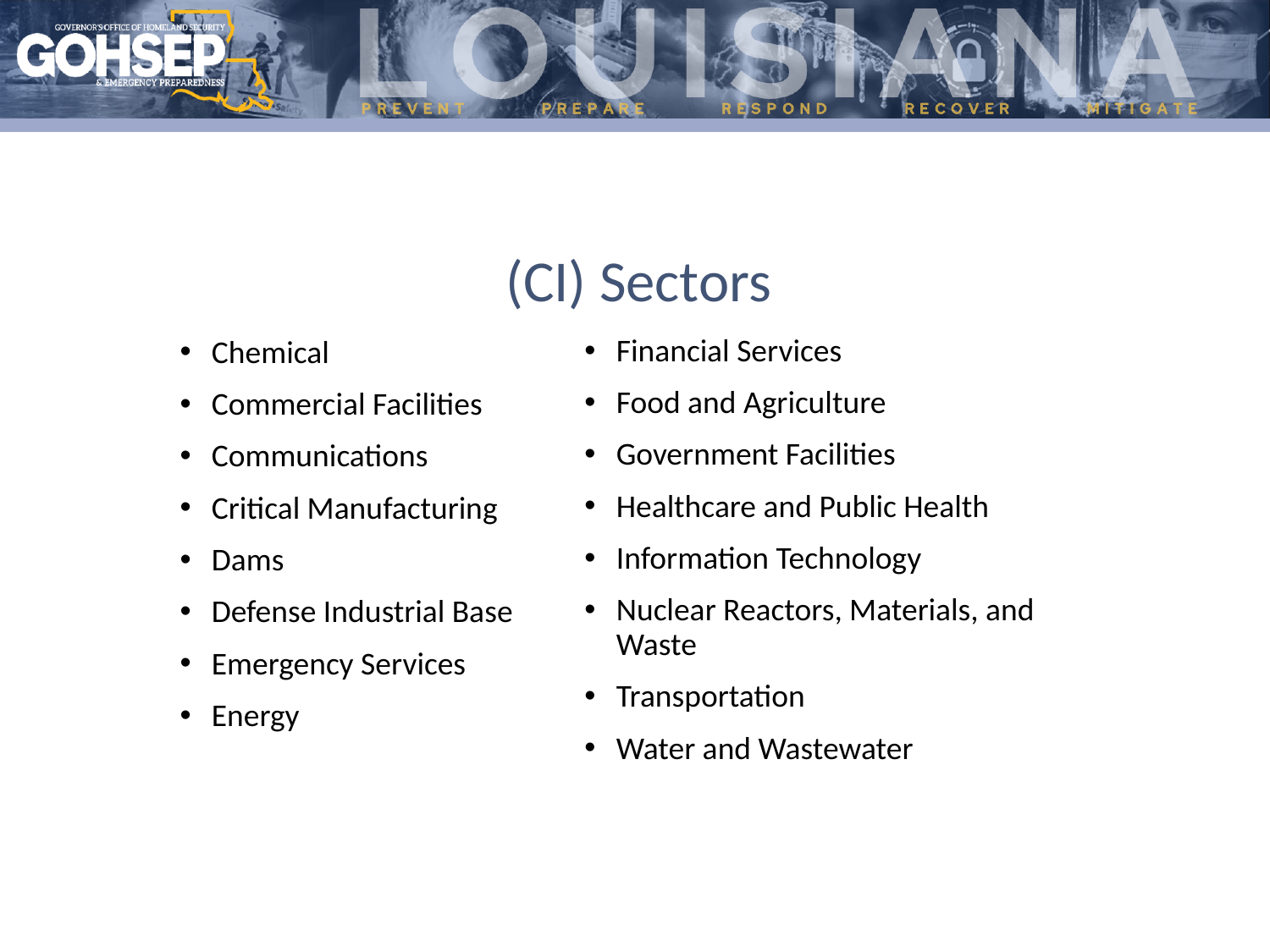

(CI) Sectors
Chemical
Commercial Facilities
Communications
Critical Manufacturing
Dams
Defense Industrial Base
Emergency Services
Energy
Financial Services
Food and Agriculture
Government Facilities
Healthcare and Public Health
Information Technology
Nuclear Reactors, Materials, and Waste
Transportation
Water and Wastewater